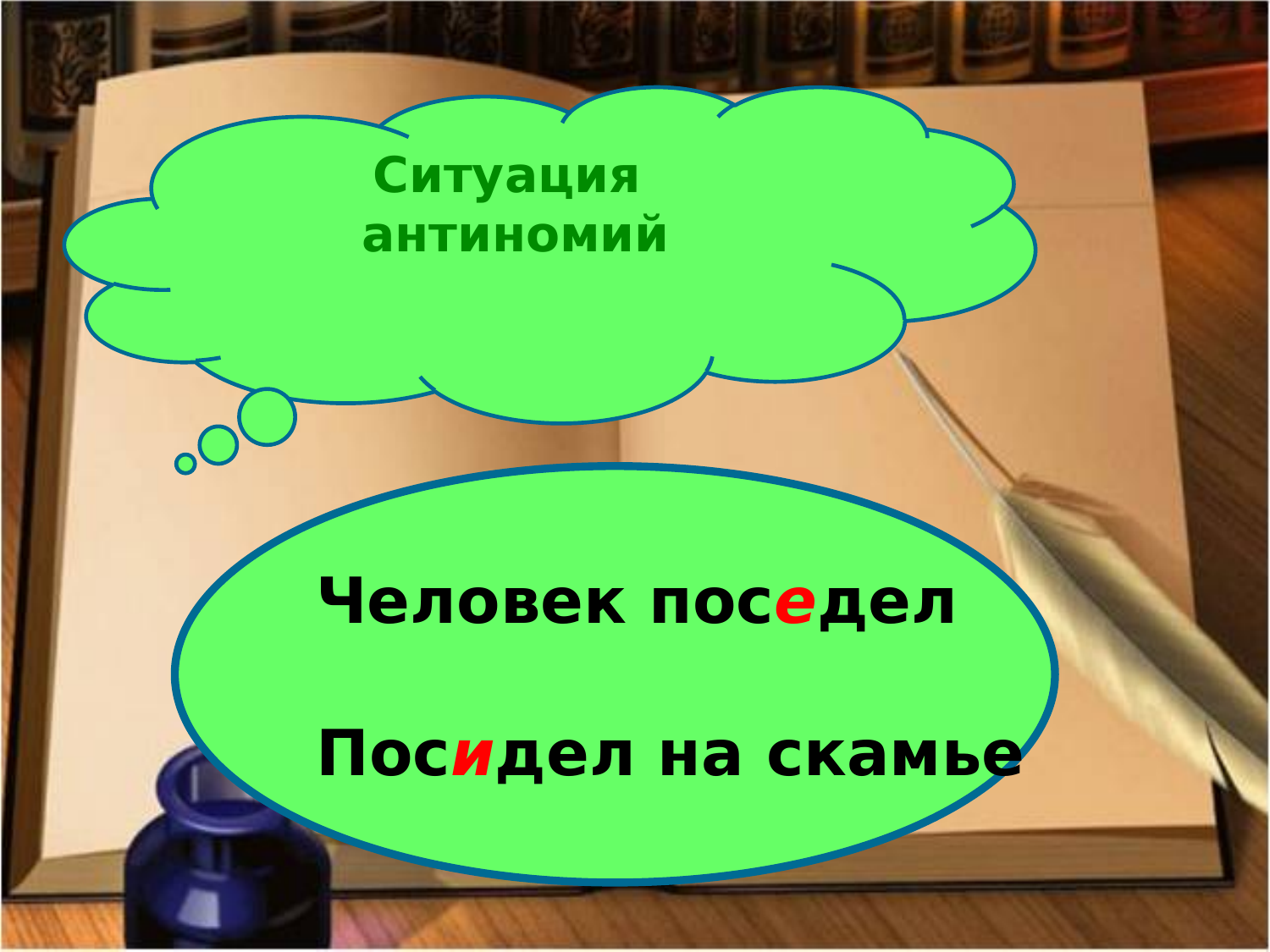

Ситуация
антиномий
Человек поседел

Посидел на скамье